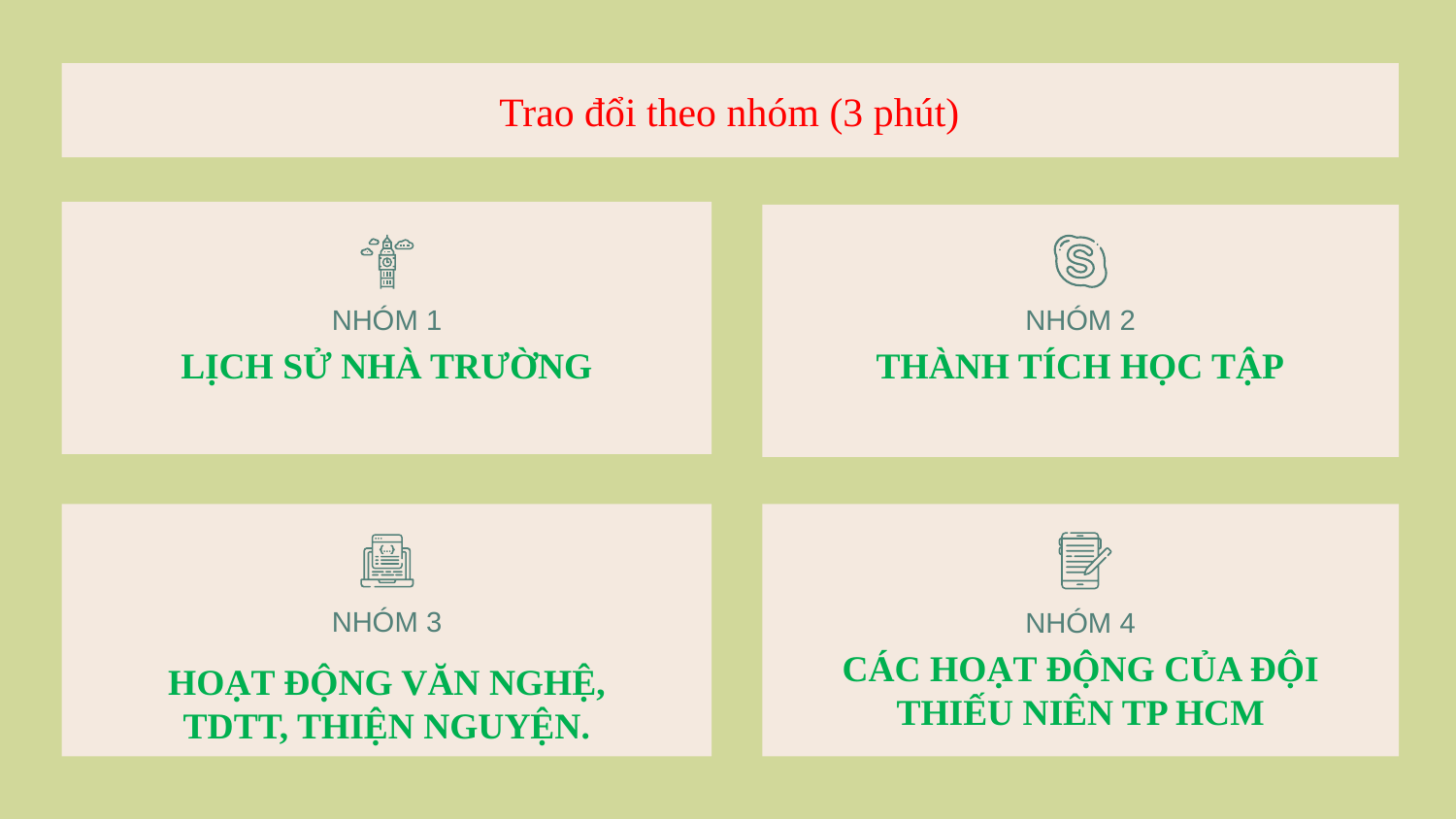

# Trao đổi theo nhóm (3 phút)

NHÓM 1
NHÓM 2
LỊCH SỬ NHÀ TRƯỜNG
THÀNH TÍCH HỌC TẬP

NHÓM 3
NHÓM 4
CÁC HOẠT ĐỘNG CỦA ĐỘI THIẾU NIÊN TP HCM
HOẠT ĐỘNG VĂN NGHỆ, TDTT, THIỆN NGUYỆN.